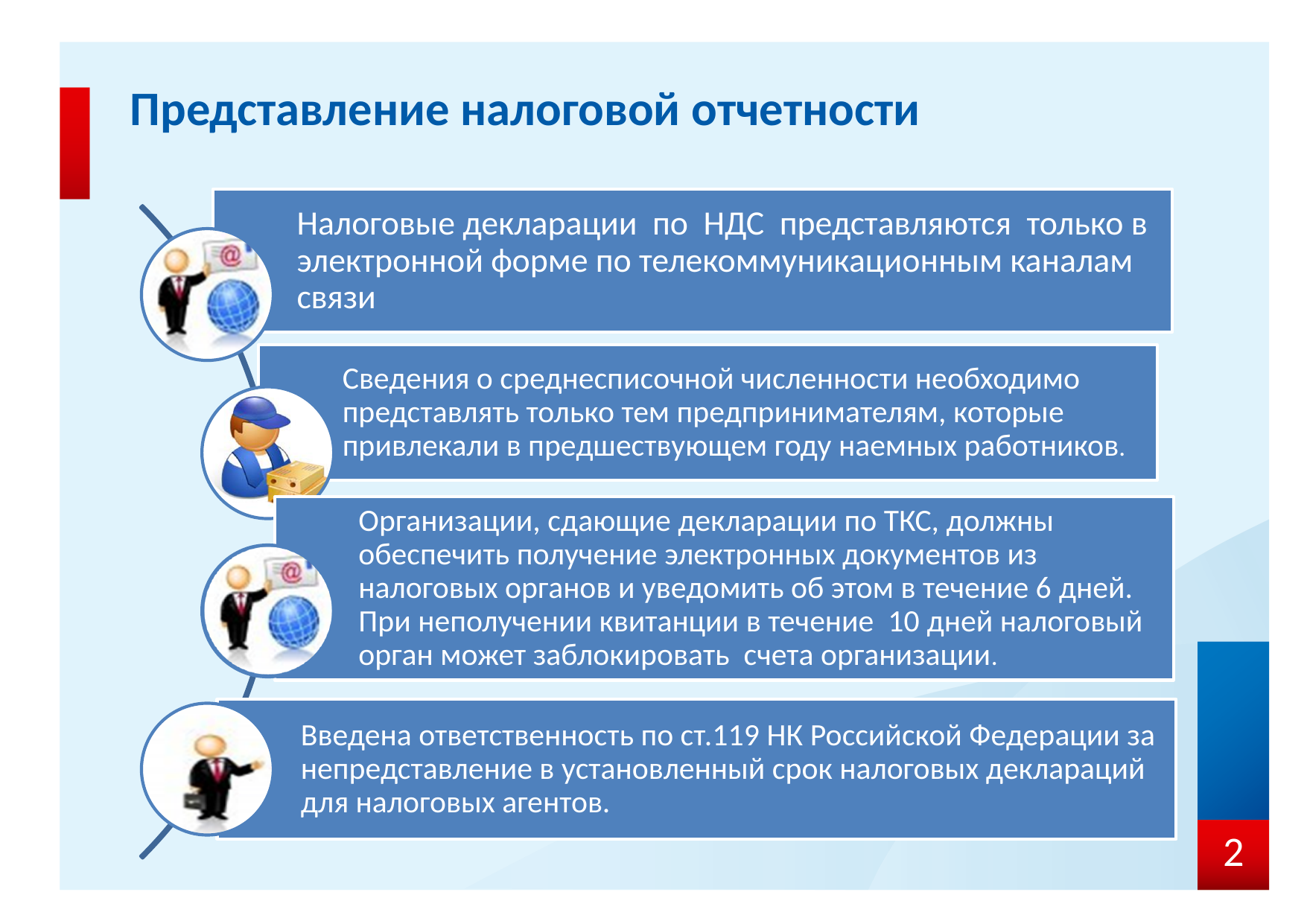

# Представление налоговой отчетности
Налоговые декларации  по  НДС  представляются  только в электронной форме по телекоммуникационным каналам связи
Сведения о среднесписочной численности необходимо представлять только тем предпринимателям, которые привлекали в предшествующем году наемных работников.
Организации, сдающие декларации по ТКС, должны обеспечить получение электронных документов из налоговых органов и уведомить об этом в течение 6 дней. При неполучении квитанции в течение  10 дней налоговый орган может заблокировать  счета организации.
Введена ответственность по ст.119 НК Российской Федерации за непредставление в установленный срок налоговых деклараций для налоговых агентов.
2